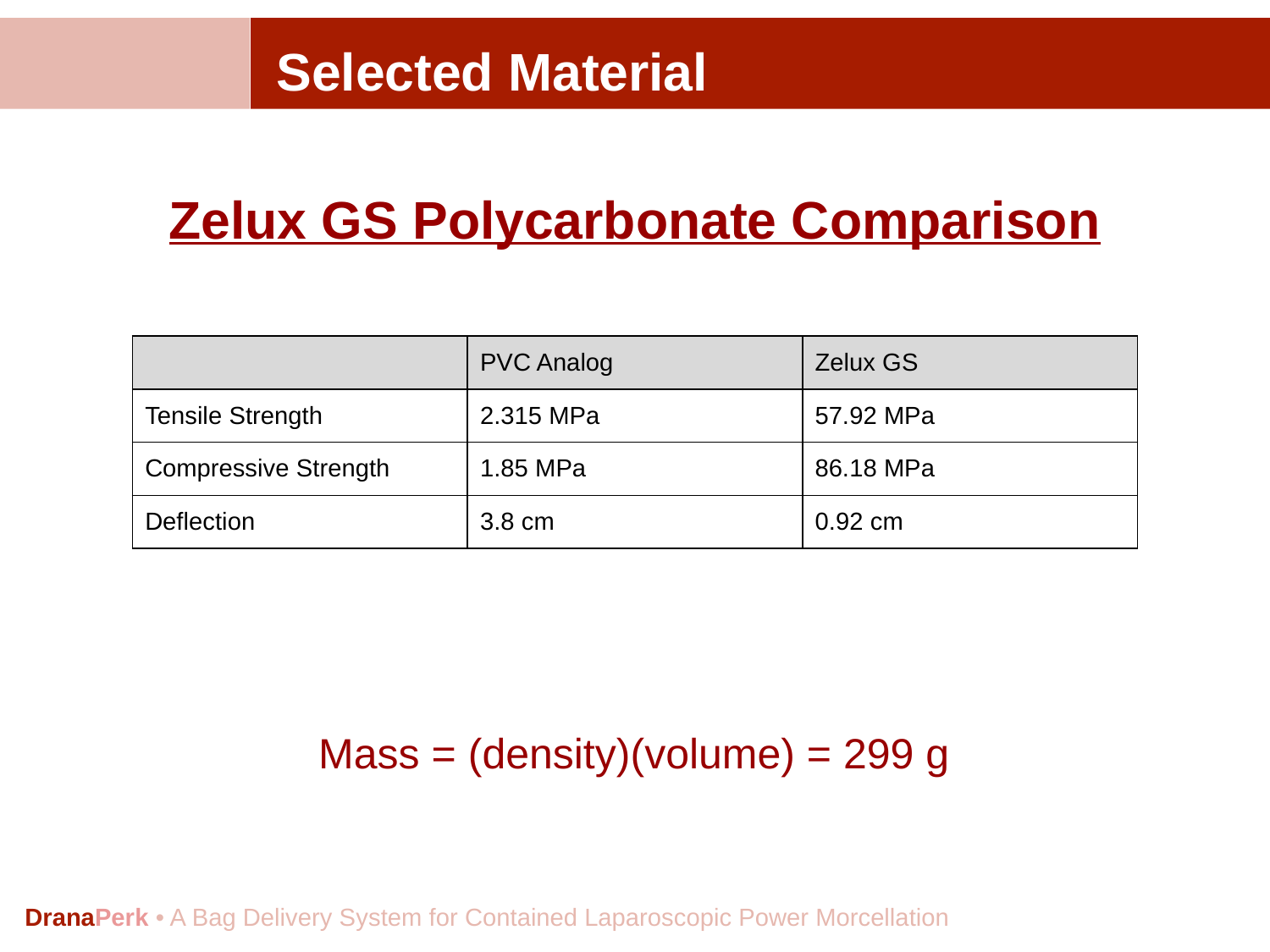

# Selected Material
Zelux GS Polycarbonate Comparison
|  | PVC Analog | Zelux GS |
| --- | --- | --- |
| Tensile Strength | 2.315 MPa | 57.92 MPa |
| Compressive Strength | 1.85 MPa | 86.18 MPa |
| Deflection | 3.8 cm | 0.92 cm |
Mass = (density)(volume) = 299 g
DranaPerk • A Bag Delivery System for Contained Laparoscopic Power Morcellation